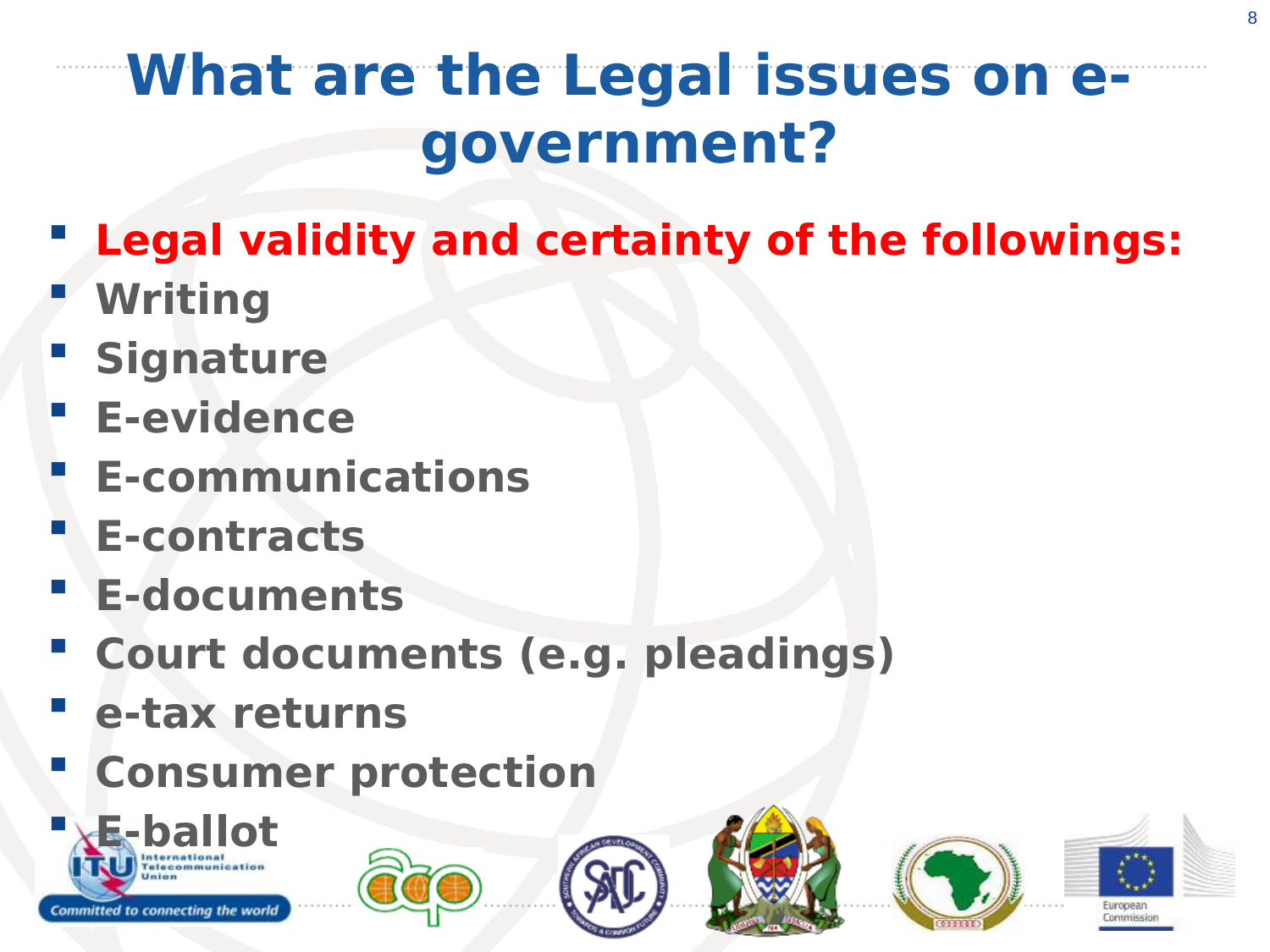

8
# What are the Legal issues on e-government?
Legal validity and certainty of the followings:
Writing
Signature
E-evidence
E-communications
E-contracts
E-documents
Court documents (e.g. pleadings)
e-tax returns
Consumer protection
E-ballot